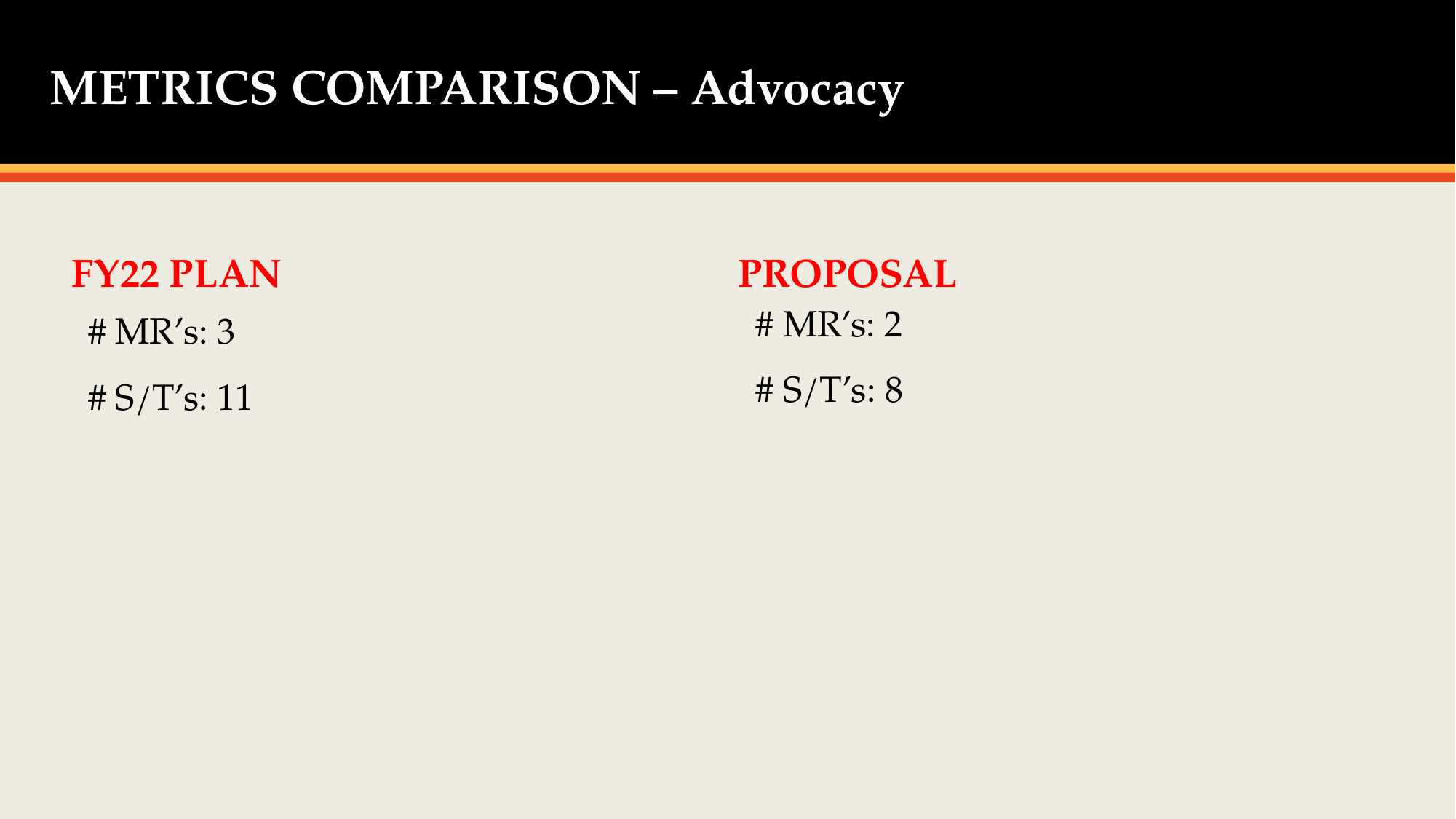

# METRICS COMPARISON – Advocacy
FY22 PLAN
PROPOSAL
# MR’s: 2
# S/T’s: 8
# MR’s: 3
# S/T’s: 11